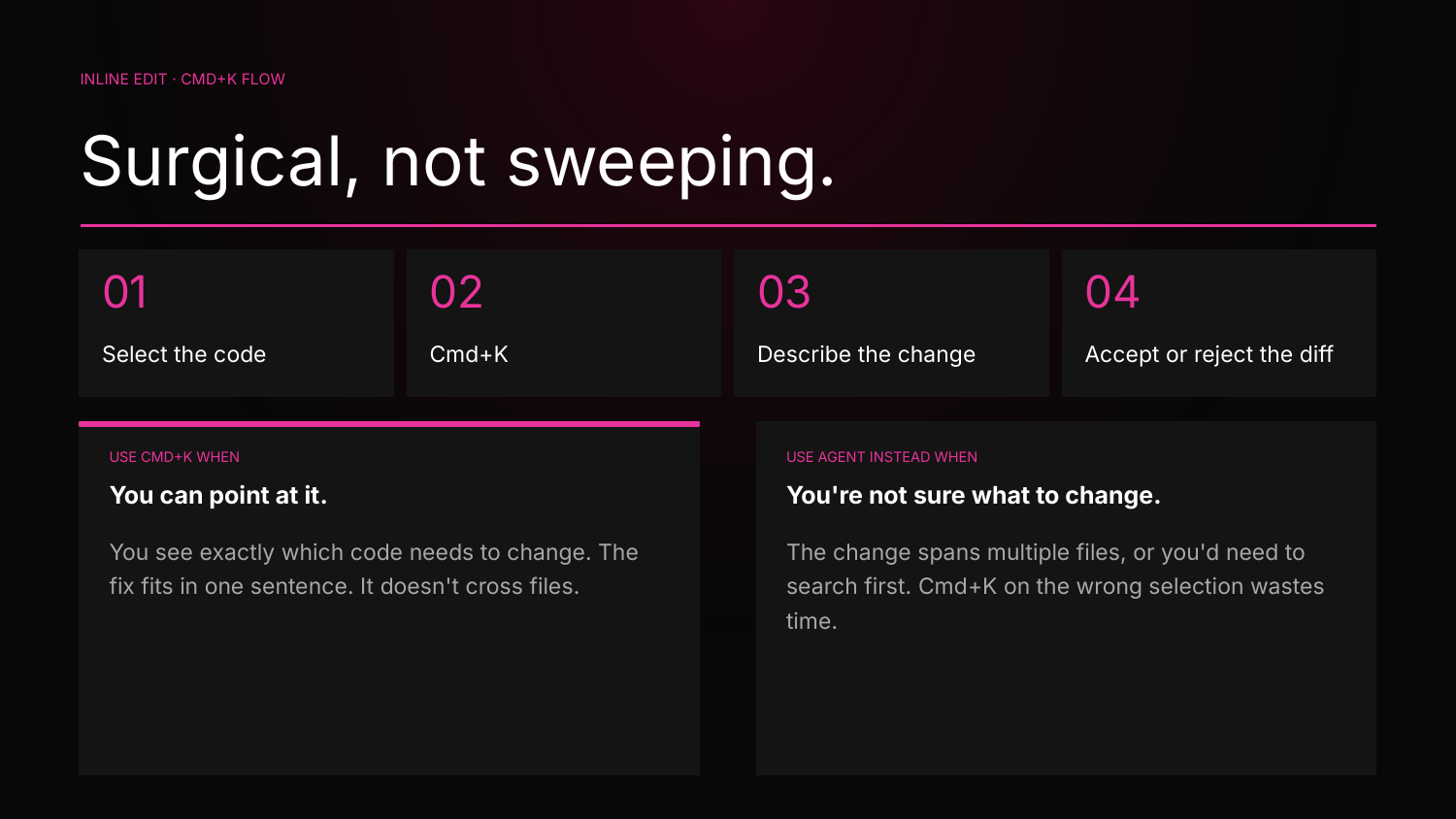

INLINE EDIT · CMD+K FLOW
Surgical, not sweeping.

01
02
03
04
Select the code
Cmd+K
Describe the change
Accept or reject the diff

USE CMD+K WHEN
USE AGENT INSTEAD WHEN
You can point at it.
You're not sure what to change.
You see exactly which code needs to change. The fix fits in one sentence. It doesn't cross files.
The change spans multiple files, or you'd need to search first. Cmd+K on the wrong selection wastes time.